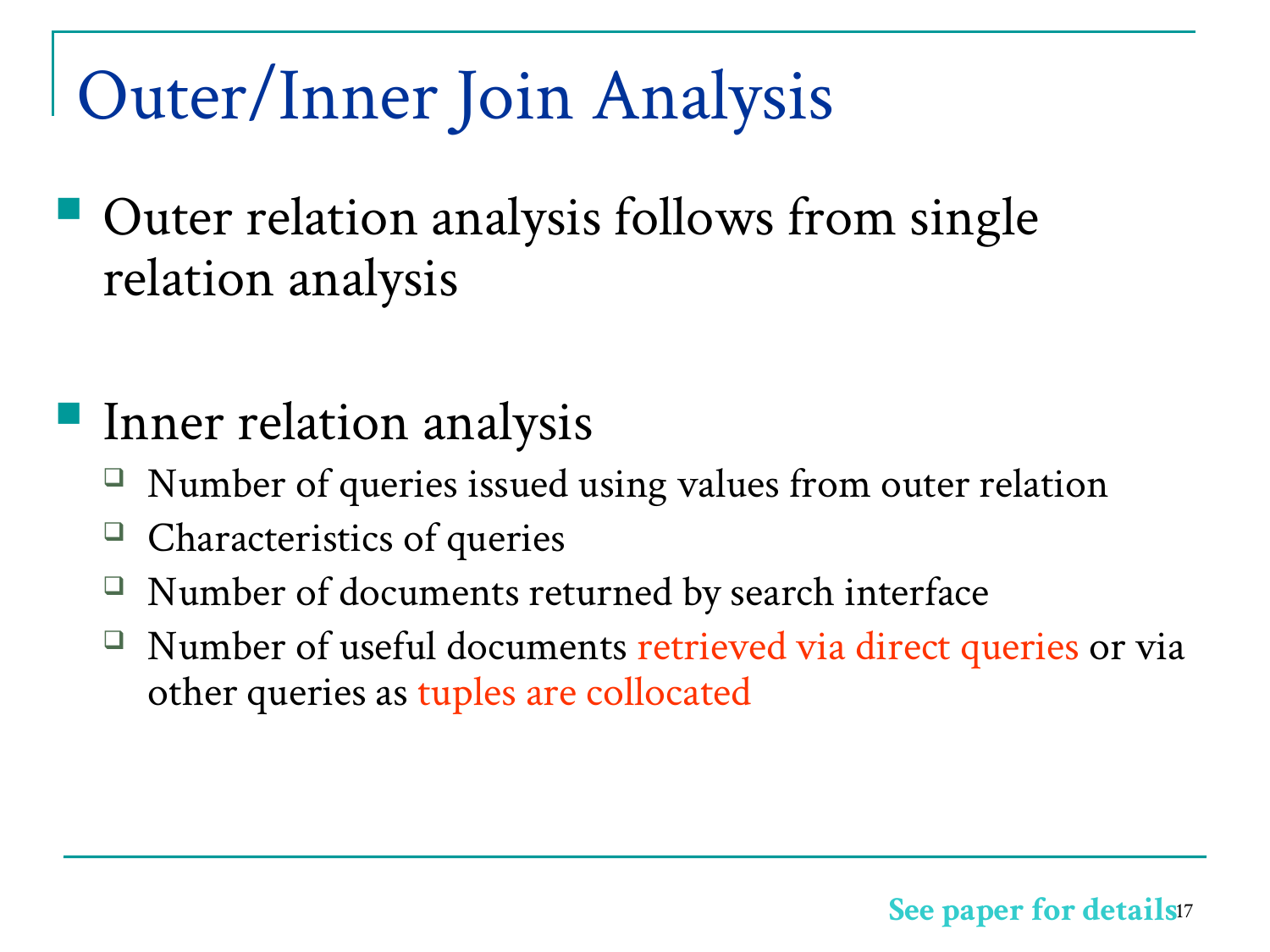

# Outer/Inner Join Analysis
Outer relation analysis follows from single relation analysis

Inner relation analysis
Number of queries issued using values from outer relation
Characteristics of queries
Number of documents returned by search interface
Number of useful documents retrieved via direct queries or via other queries as tuples are collocated
17
See paper for details